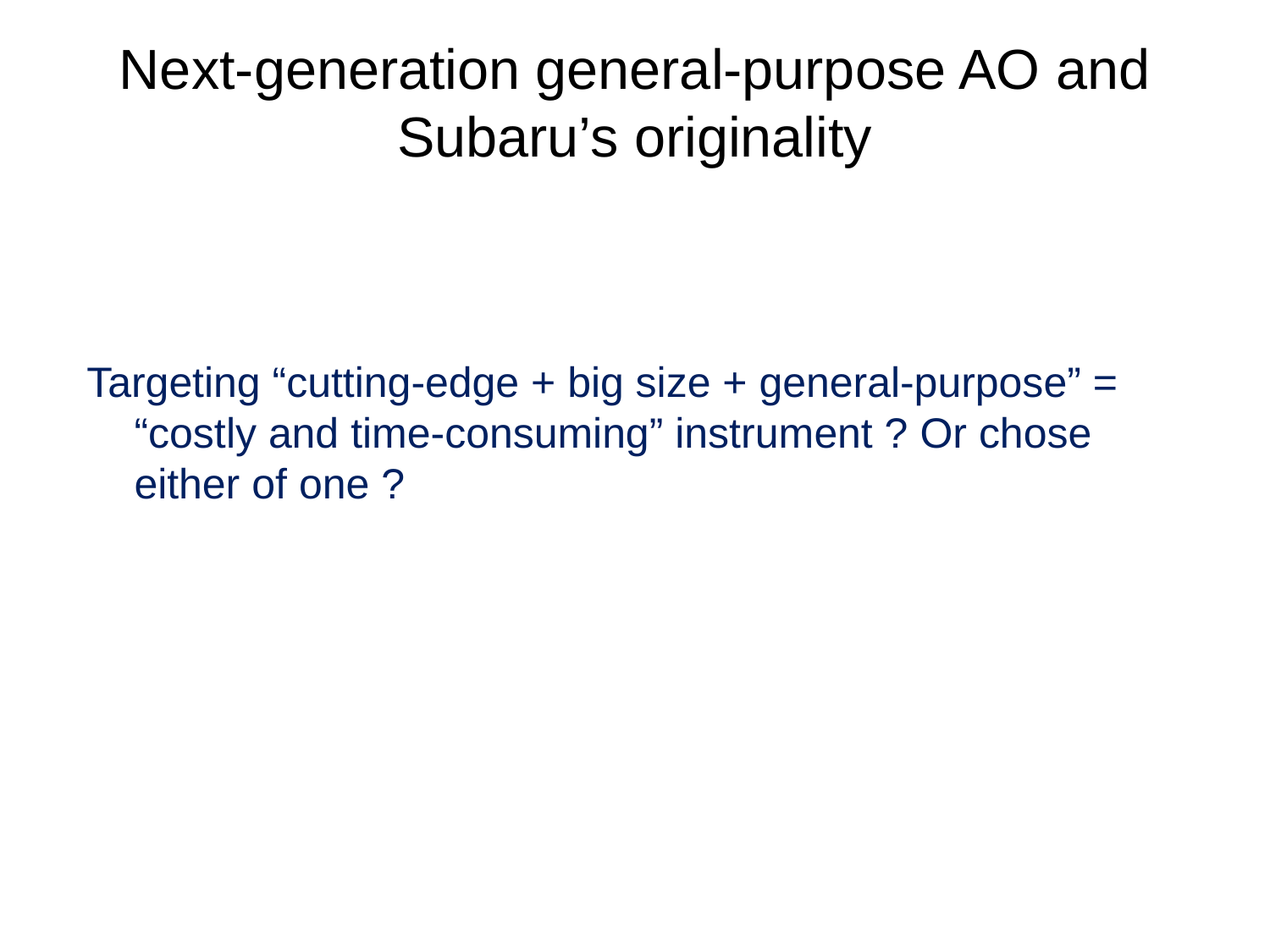

# Next-generation general-purpose AO and Subaru’s originality
Targeting “cutting-edge + big size + general-purpose” = “costly and time-consuming” instrument ? Or chose either of one ?